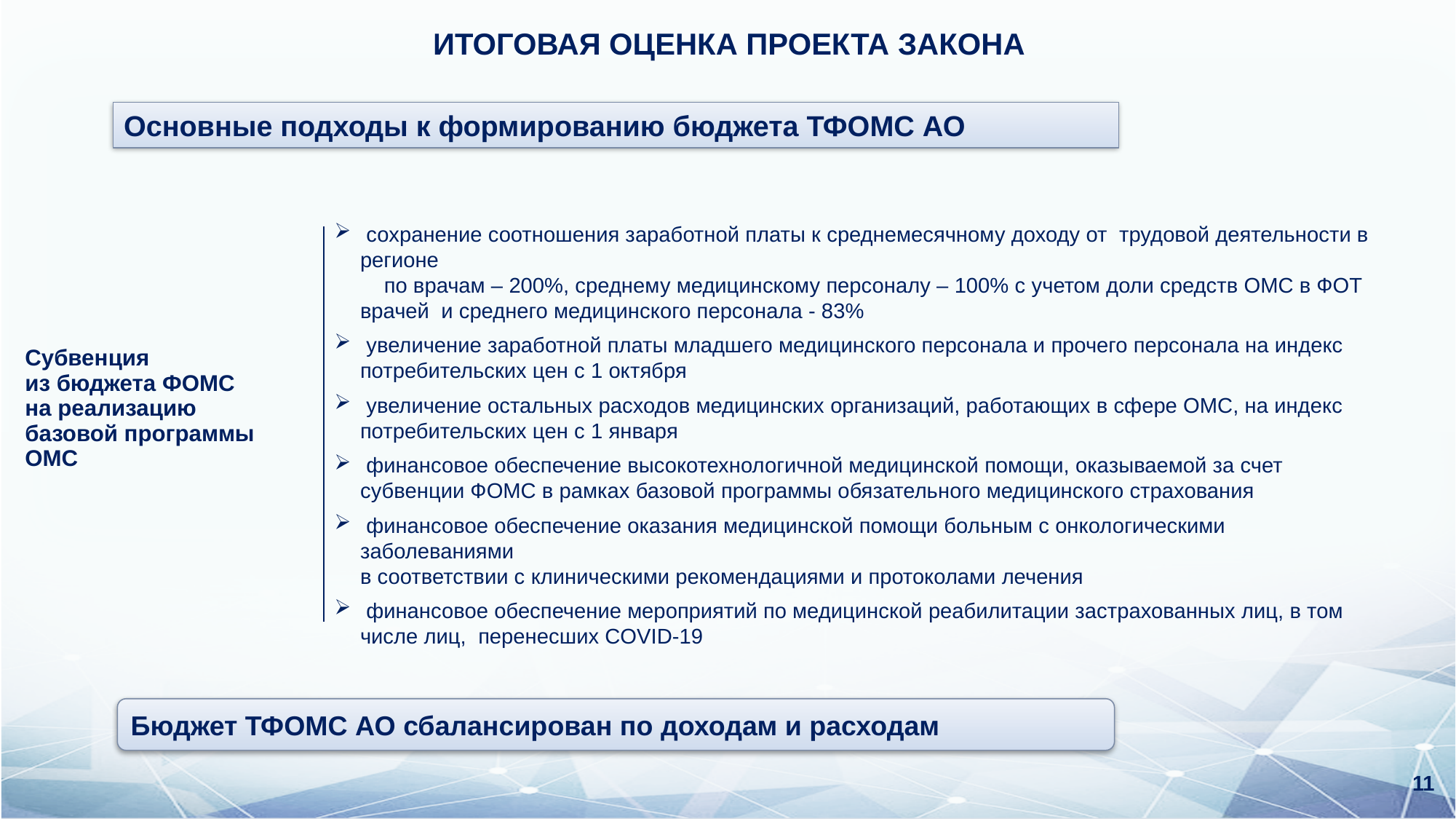

# ИТОГОВАЯ ОЦЕНКА ПРОЕКТА ЗАКОНА
Основные подходы к формированию бюджета ТФОМС АО
 сохранение соотношения заработной платы к среднемесячному доходу от  трудовой деятельности в регионе
    по врачам – 200%, среднему медицинскому персоналу – 100% с учетом доли средств ОМС в ФОТ врачей  и среднего медицинского персонала - 83%
 увеличение заработной платы младшего медицинского персонала и прочего персонала на индекс потребительских цен с 1 октября
 увеличение остальных расходов медицинских организаций, работающих в сфере ОМС, на индекс потребительских цен с 1 января
 финансовое обеспечение высокотехнологичной медицинской помощи, оказываемой за счет субвенции ФОМС в рамках базовой программы обязательного медицинского страхования
 финансовое обеспечение оказания медицинской помощи больным с онкологическими заболеваниями
в соответствии с клиническими рекомендациями и протоколами лечения
 финансовое обеспечение мероприятий по медицинской реабилитации застрахованных лиц, в том числе лиц,  перенесших COVID-19
Субвенция
из бюджета ФОМС
на реализацию
базовой программы ОМС
Бюджет ТФОМС АО сбалансирован по доходам и расходам
11